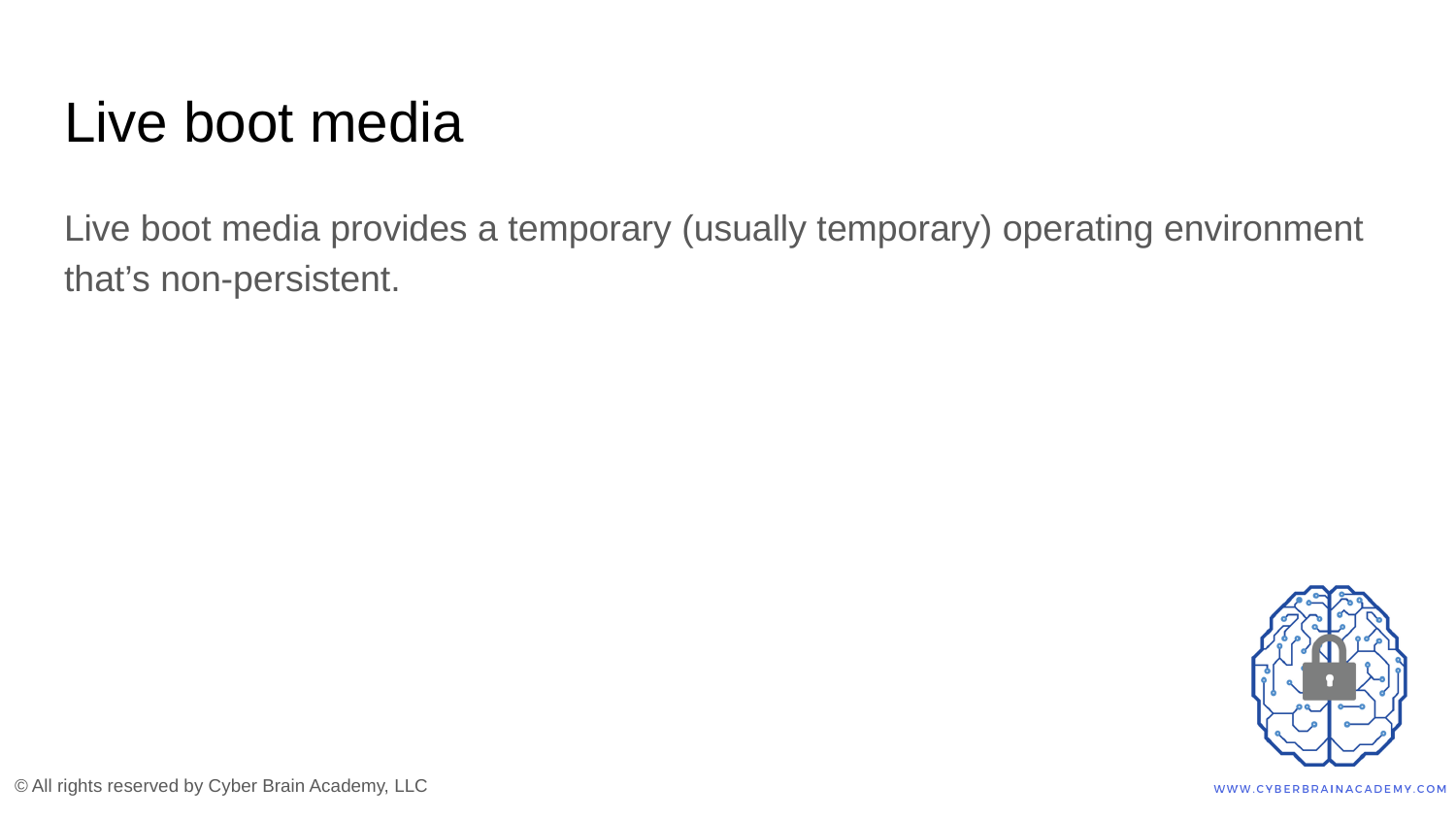

# Live boot media

Live boot media provides a temporary (usually temporary) operating environment that’s non-persistent.